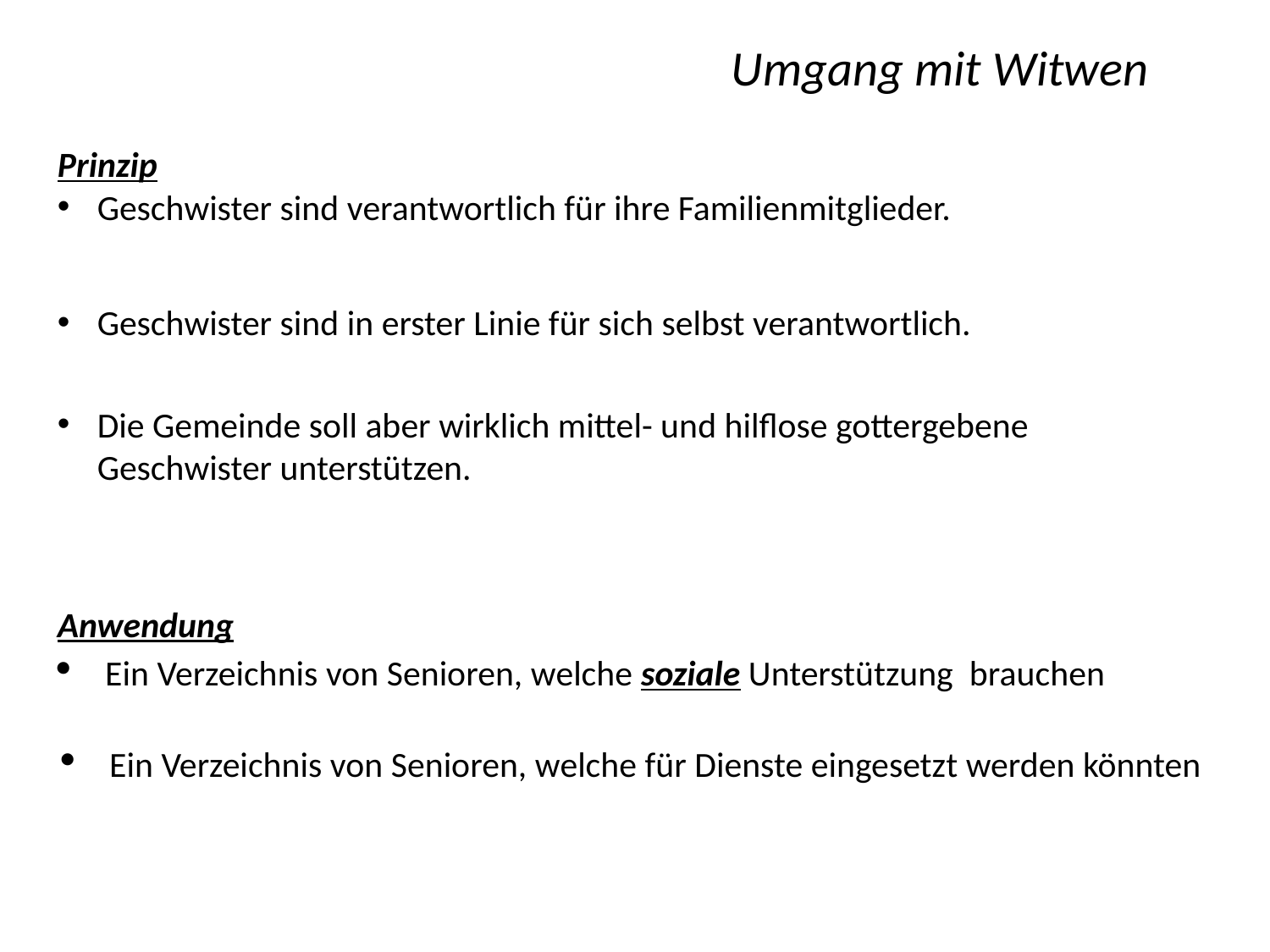

# Umgang mit Witwen
Prinzip
Geschwister sind verantwortlich für ihre Familienmitglieder.

Geschwister sind in erster Linie für sich selbst verantwortlich.
Die Gemeinde soll aber wirklich mittel- und hilflose gottergebene Geschwister unterstützen.
Anwendung
Ein Verzeichnis von Senioren, welche soziale Unterstützung  brauchen
Ein Verzeichnis von Senioren, welche für Dienste eingesetzt werden könnten